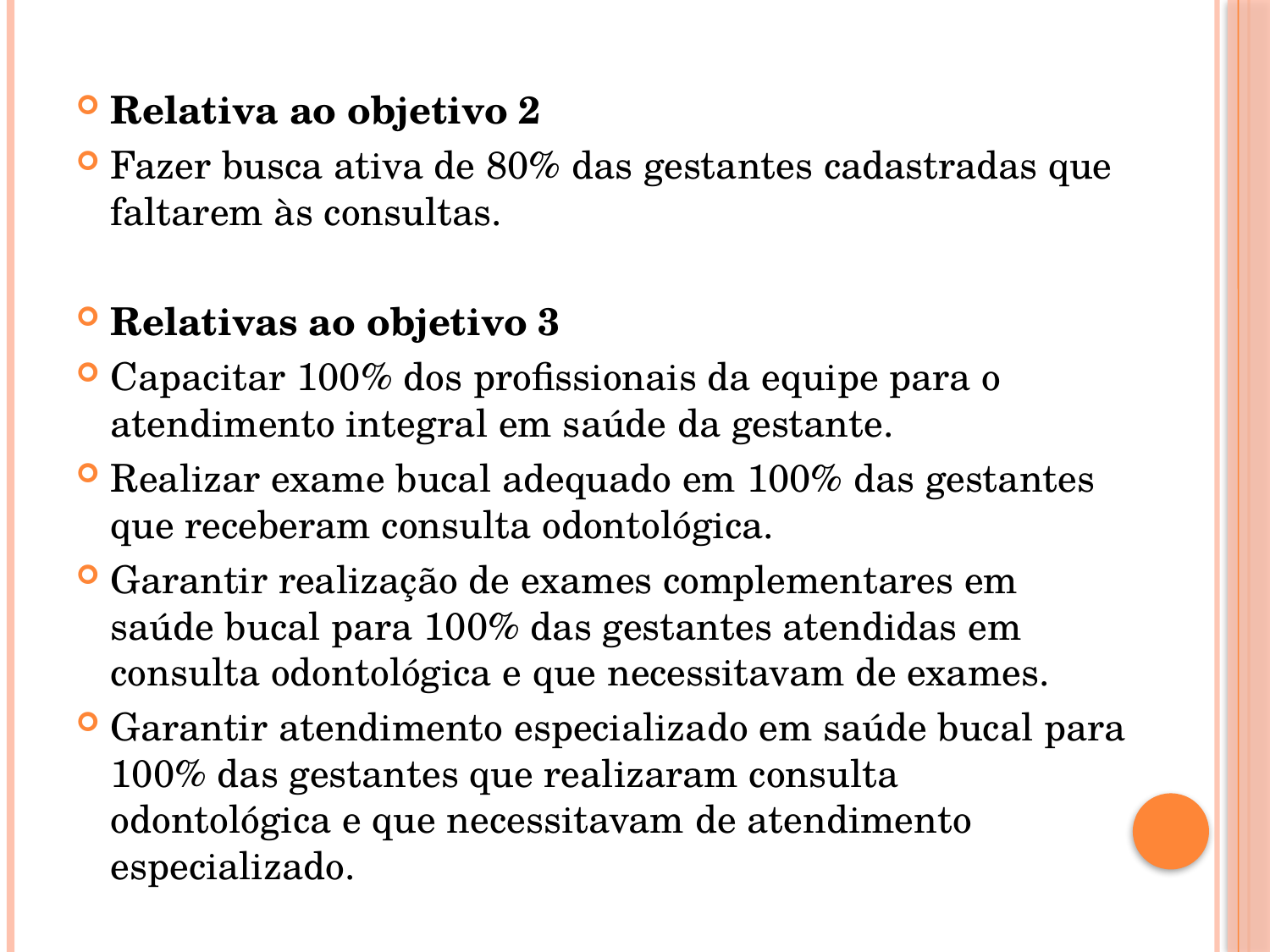

Relativa ao objetivo 2
Fazer busca ativa de 80% das gestantes cadastradas que faltarem às consultas.

Relativas ao objetivo 3
Capacitar 100% dos profissionais da equipe para o atendimento integral em saúde da gestante.
Realizar exame bucal adequado em 100% das gestantes que receberam consulta odontológica.
Garantir realização de exames complementares em saúde bucal para 100% das gestantes atendidas em consulta odontológica e que necessitavam de exames.
Garantir atendimento especializado em saúde bucal para 100% das gestantes que realizaram consulta odontológica e que necessitavam de atendimento especializado.